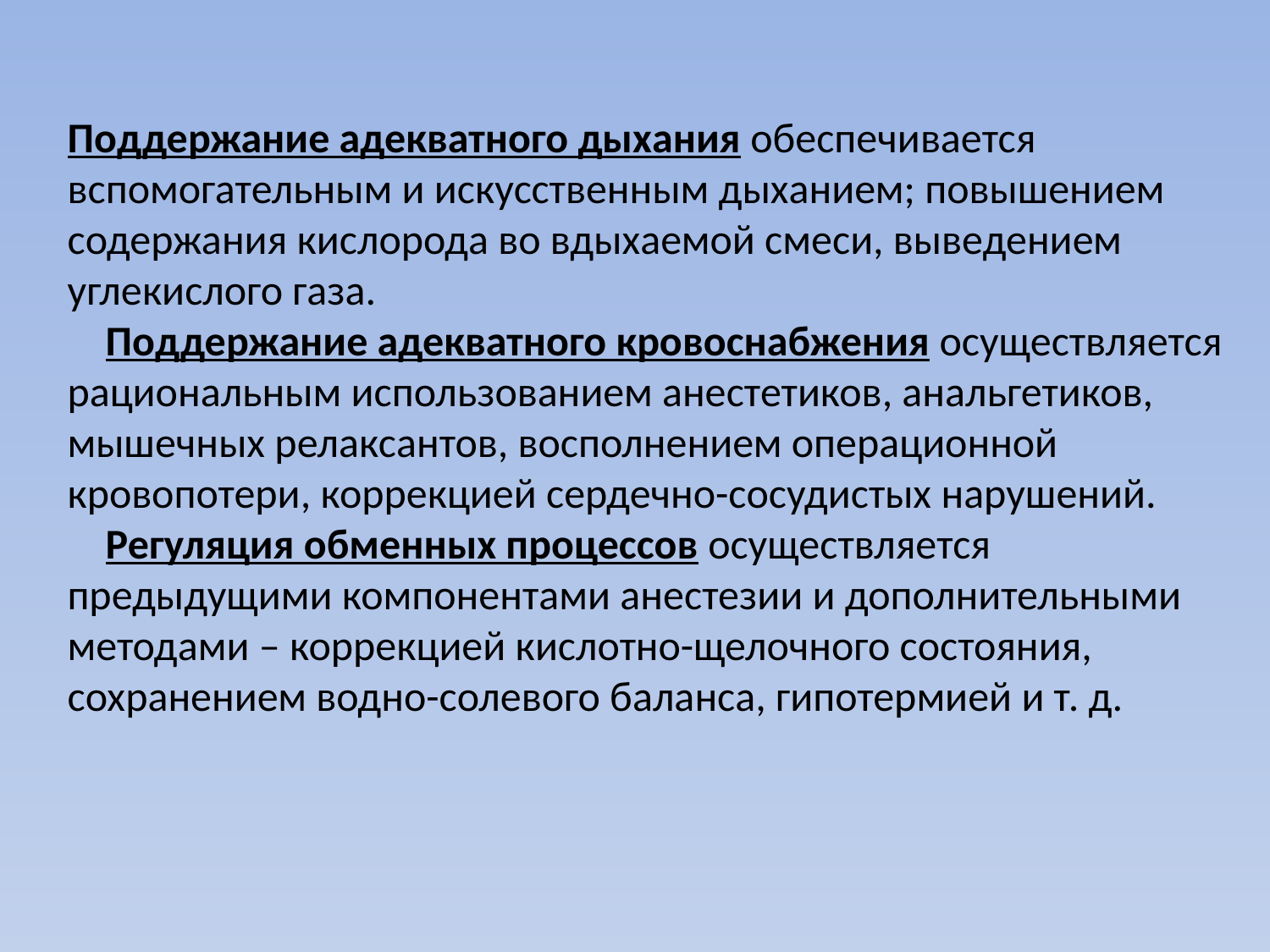

Поддержание адекватного дыхания обеспечивается вспомогательным и искусственным дыханием; повышением содержания кислорода во вдыхаемой смеси, выведением углекислого газа.
    Поддержание адекватного кровоснабжения осуществляется рациональным использованием анестетиков, анальгетиков, мышечных релаксантов, восполнением операционной кровопотери, коррекцией сердечно-сосудистых нарушений.
    Регуляция обменных процессов осуществляется предыдущими компонентами анестезии и дополнительными методами – коррекцией кислотно-щелочного состояния, сохранением водно-солевого баланса, гипотермией и т. д.